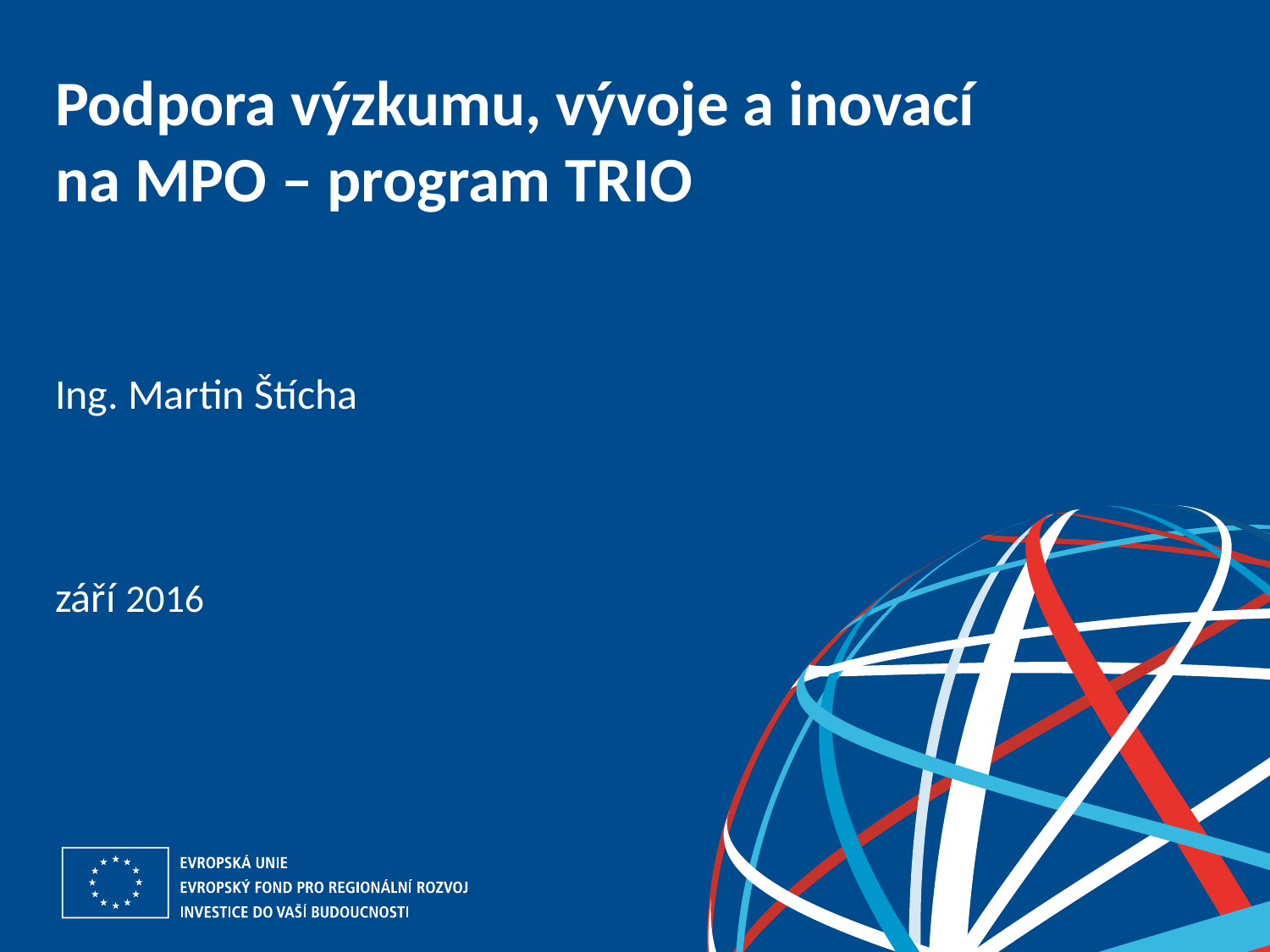

# Podpora výzkumu, vývoje a inovací na MPO – program TRIO Ing. Martin Štícha září 2016